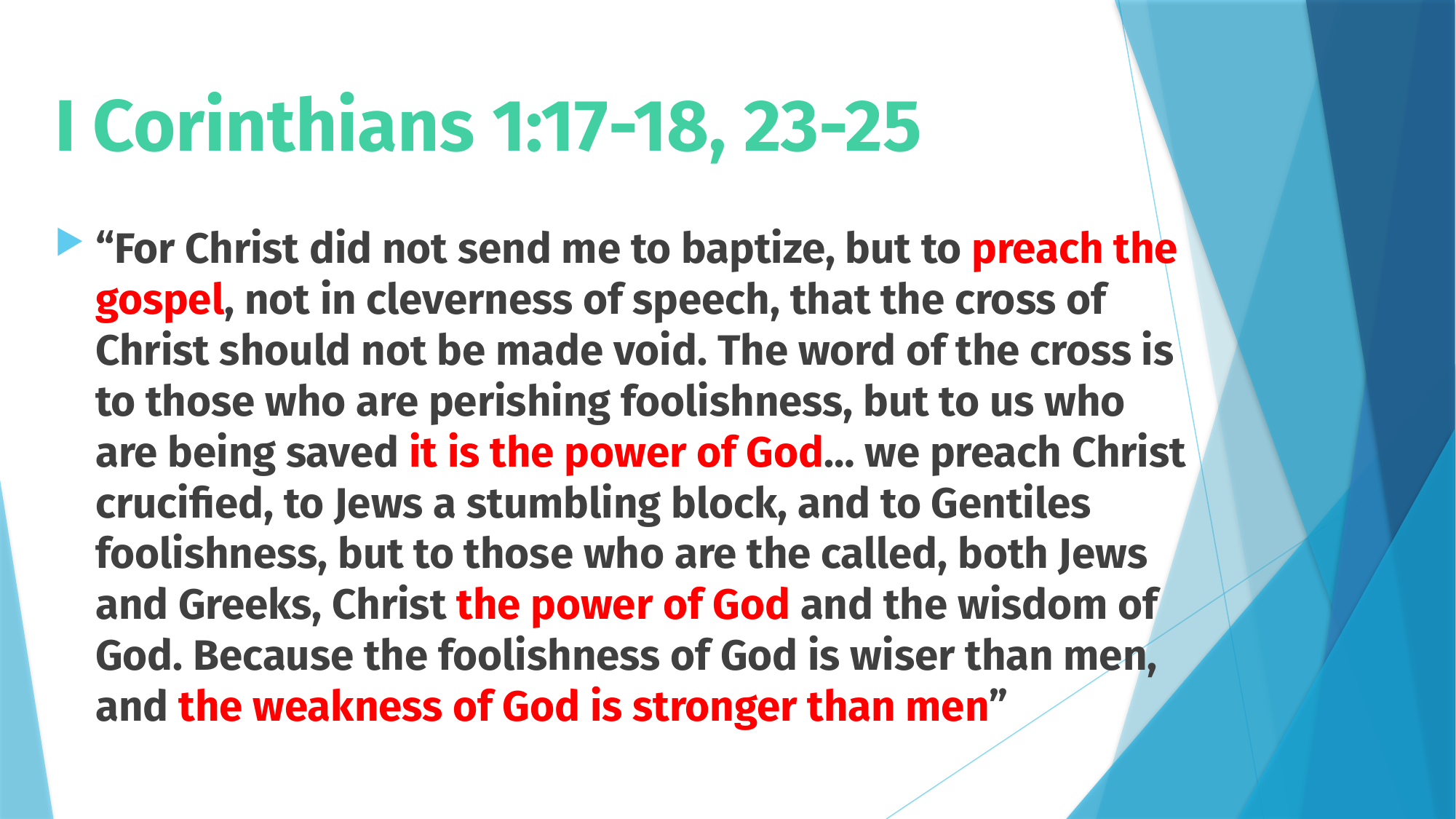

# I Corinthians 1:17-18, 23-25
“For Christ did not send me to baptize, but to preach the gospel, not in cleverness of speech, that the cross of Christ should not be made void. The word of the cross is to those who are perishing foolishness, but to us who are being saved it is the power of God… we preach Christ crucified, to Jews a stumbling block, and to Gentiles foolishness, but to those who are the called, both Jews and Greeks, Christ the power of God and the wisdom of God. Because the foolishness of God is wiser than men, and the weakness of God is stronger than men”